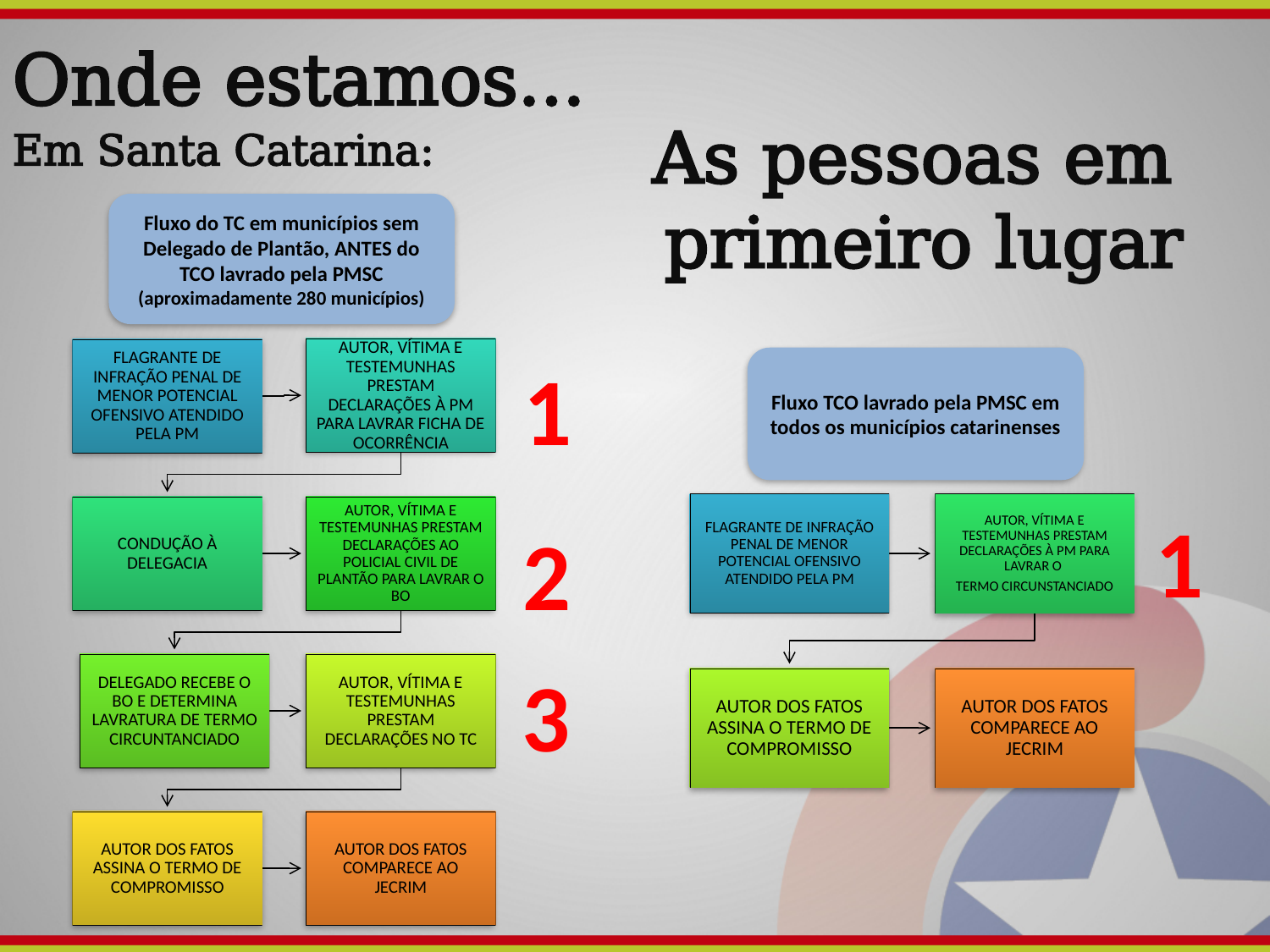

Onde estamos...
As pessoas em
primeiro lugar
Em Santa Catarina:
Fluxo do TC em municípios sem Delegado de Plantão, ANTES do TCO lavrado pela PMSC
(aproximadamente 280 municípios)

FLAGRANTE DE INFRAÇÃO PENAL DE MENOR POTENCIAL OFENSIVO ATENDIDO PELA PM

AUTOR, VÍTIMA E TESTEMUNHAS PRESTAM DECLARAÇÕES À PM PARA LAVRAR FICHA DE OCORRÊNCIA

CONDUÇÃO À DELEGACIA

AUTOR, VÍTIMA E TESTEMUNHAS PRESTAM DECLARAÇÕES AO POLICIAL CIVIL DE PLANTÃO PARA LAVRAR O BO

DELEGADO RECEBE O BO E DETERMINA LAVRATURA DE TERMO CIRCUNTANCIADO

AUTOR, VÍTIMA E TESTEMUNHAS PRESTAM DECLARAÇÕES NO TC

AUTOR DOS FATOS ASSINA O TERMO DE COMPROMISSO
AUTOR DOS FATOS COMPARECE AO JECRIM
1
Fluxo TCO lavrado pela PMSC em todos os municípios catarinenses

FLAGRANTE DE INFRAÇÃO PENAL DE MENOR POTENCIAL OFENSIVO ATENDIDO PELA PM

AUTOR, VÍTIMA E TESTEMUNHAS PRESTAM DECLARAÇÕES À PM PARA LAVRAR O
TERMO CIRCUNSTANCIADO

AUTOR DOS FATOS ASSINA O TERMO DE COMPROMISSO
AUTOR DOS FATOS COMPARECE AO JECRIM
1
2
3